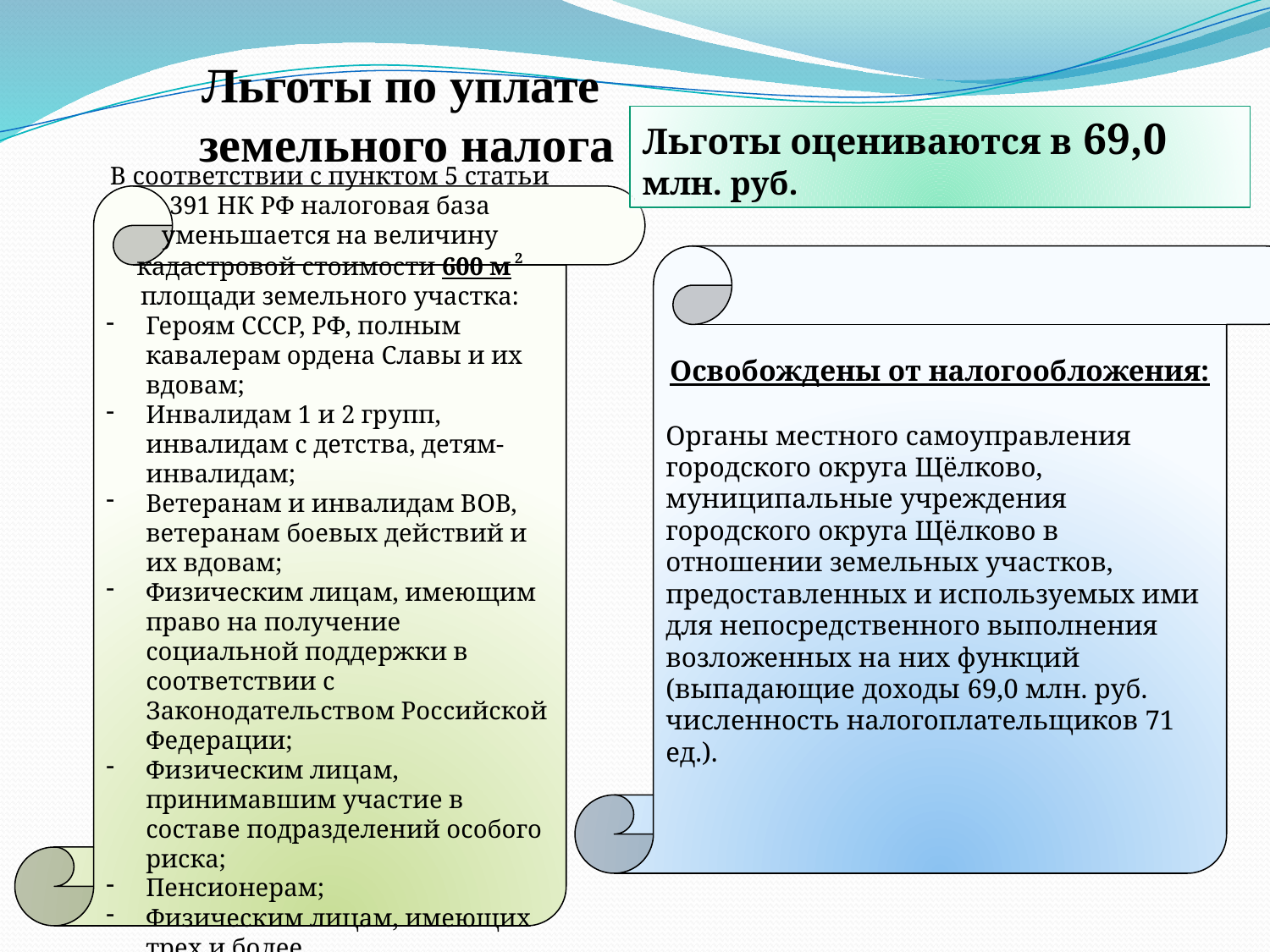

# Льготы по уплате земельного налога
Льготы оцениваются в 69,0 млн. руб.

В соответствии с пунктом 5 статьи 391 НК РФ налоговая база уменьшается на величину кадастровой стоимости 600 м 2 площади земельного участка:
Героям СССР, РФ, полным кавалерам ордена Славы и их вдовам;
Инвалидам 1 и 2 групп, инвалидам с детства, детям-инвалидам;
Ветеранам и инвалидам ВОВ, ветеранам боевых действий и их вдовам;
Физическим лицам, имеющим право на получение социальной поддержки в соответствии с Законодательством Российской Федерации;
Физическим лицам, принимавшим участие в составе подразделений особого риска;
Пенсионерам;
Физическим лицам, имеющих трех и более несовершеннолетних детей.

Освобождены от налогообложения:

Органы местного самоуправления городского округа Щёлково, муниципальные учреждения городского округа Щёлково в отношении земельных участков, предоставленных и используемых ими для непосредственного выполнения возложенных на них функций (выпадающие доходы 69,0 млн. руб. численность налогоплательщиков 71 ед.).